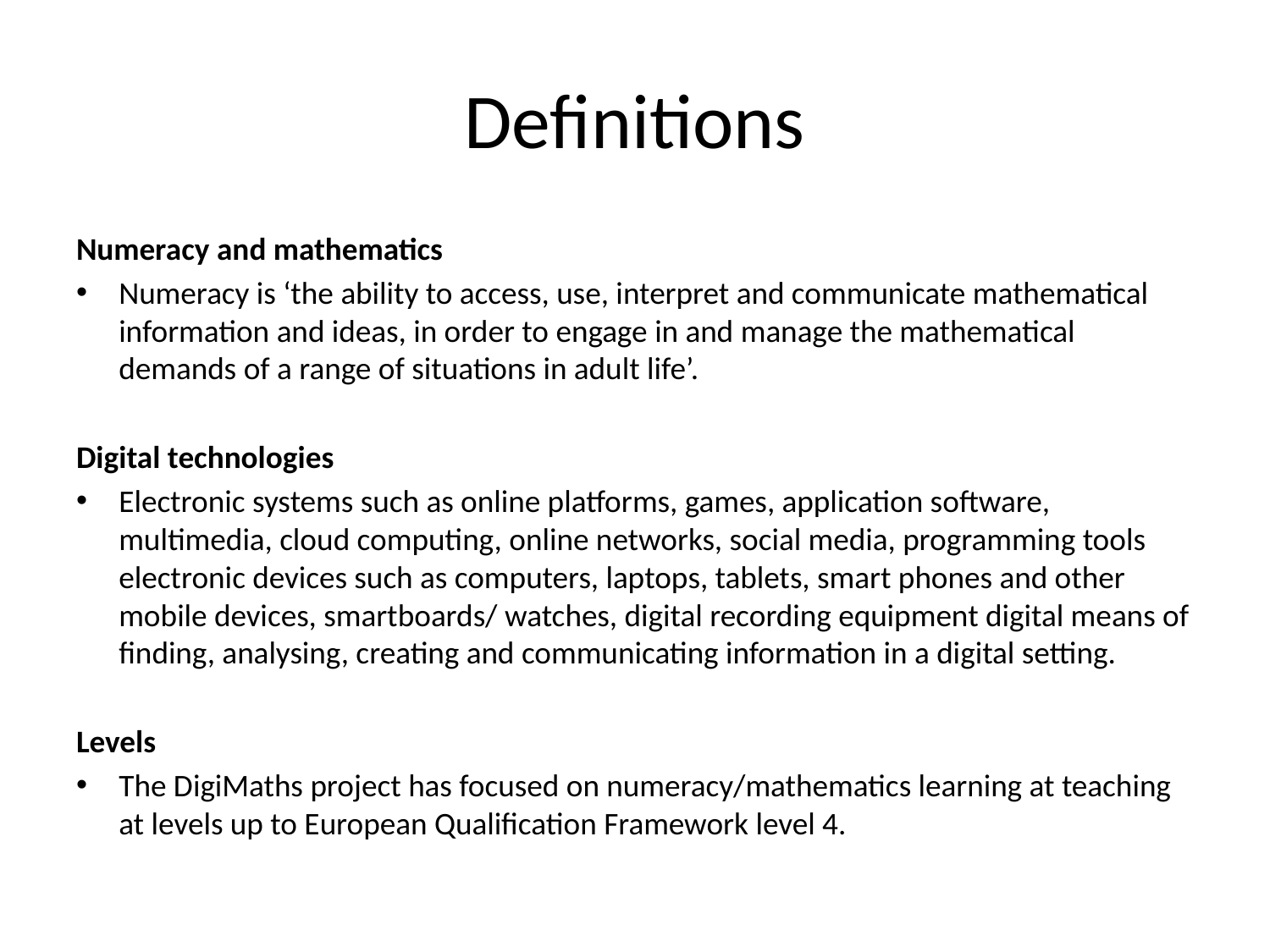

# Definitions
Numeracy and mathematics
Numeracy is ‘the ability to access, use, interpret and communicate mathematical information and ideas, in order to engage in and manage the mathematical demands of a range of situations in adult life’.

Digital technologies
Electronic systems such as online platforms, games, application software, multimedia, cloud computing, online networks, social media, programming tools electronic devices such as computers, laptops, tablets, smart phones and other mobile devices, smartboards/ watches, digital recording equipment digital means of finding, analysing, creating and communicating information in a digital setting.

Levels
The DigiMaths project has focused on numeracy/mathematics learning at teaching at levels up to European Qualification Framework level 4.